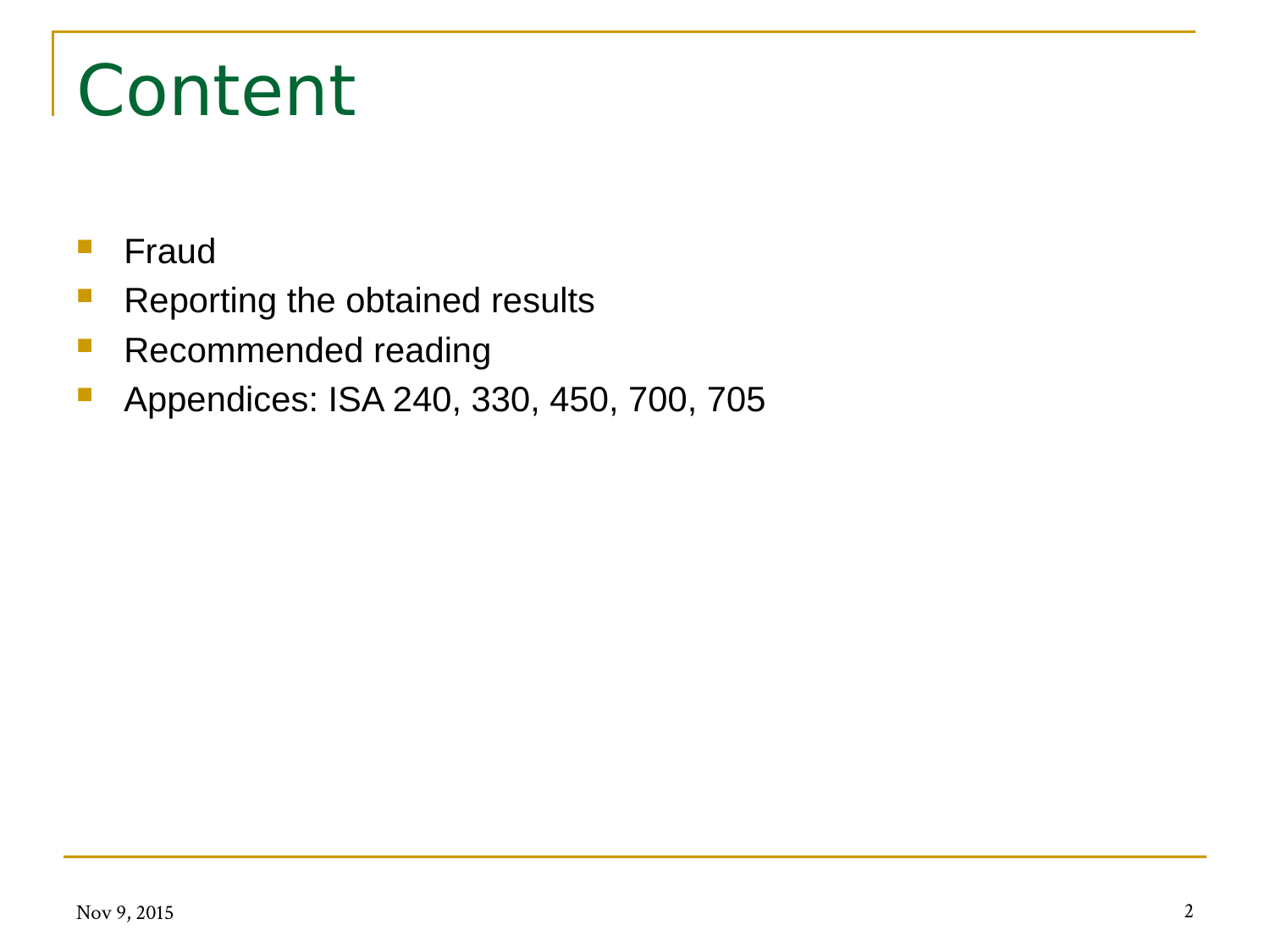

# Content
Fraud
Reporting the obtained results
Recommended reading
Appendices: ISA 240, 330, 450, 700, 705

Nov 9, 2015
2